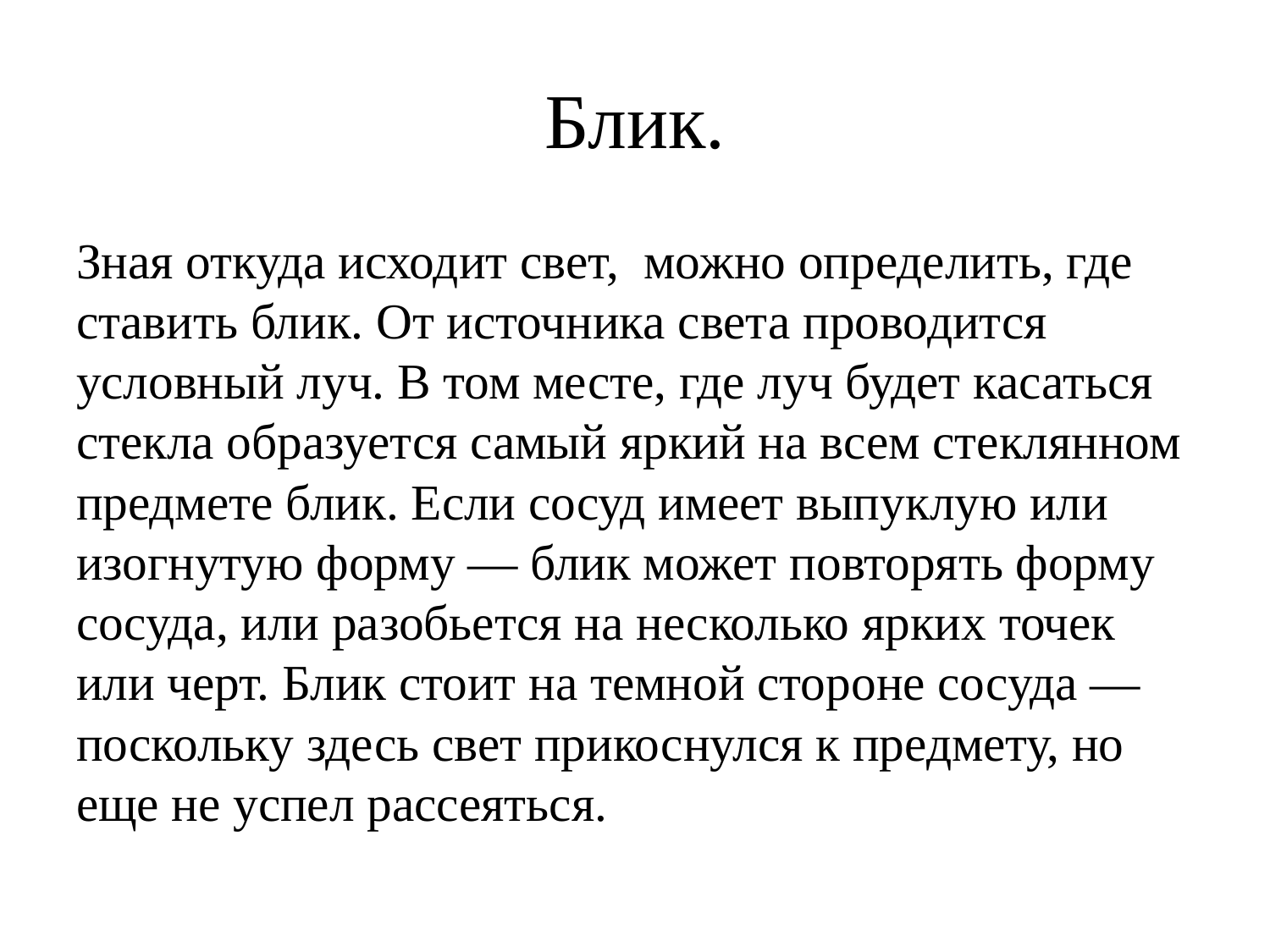

# Блик.
Зная откуда исходит свет,  можно определить, где ставить блик. От источника света проводится условный луч. В том месте, где луч будет касаться стекла образуется самый яркий на всем стеклянном предмете блик. Если сосуд имеет выпуклую или изогнутую форму — блик может повторять форму сосуда, или разобьется на несколько ярких точек или черт. Блик стоит на темной стороне сосуда — поскольку здесь свет прикоснулся к предмету, но еще не успел рассеяться.